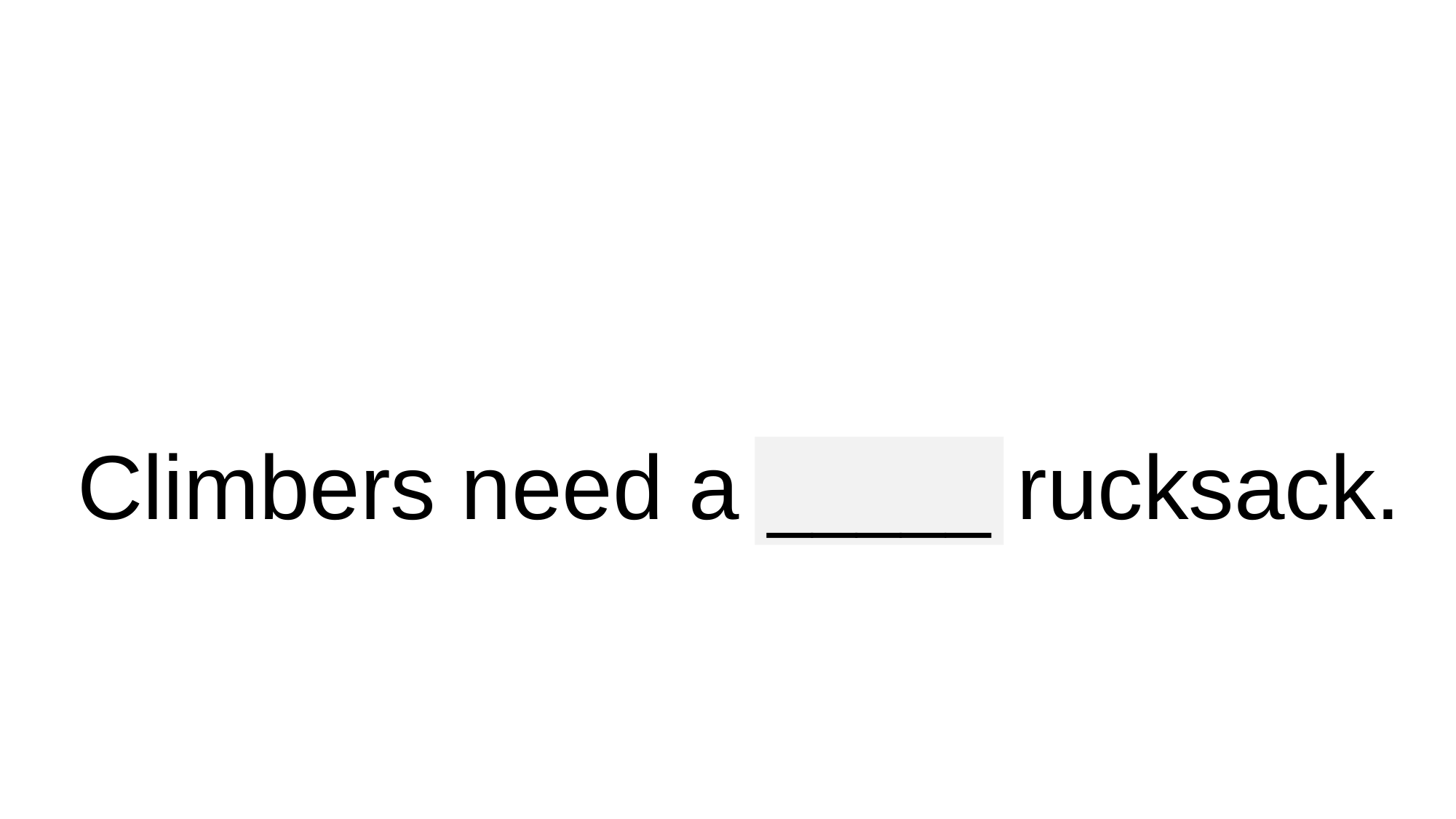

# Climbers need a tough rucksack.
_____